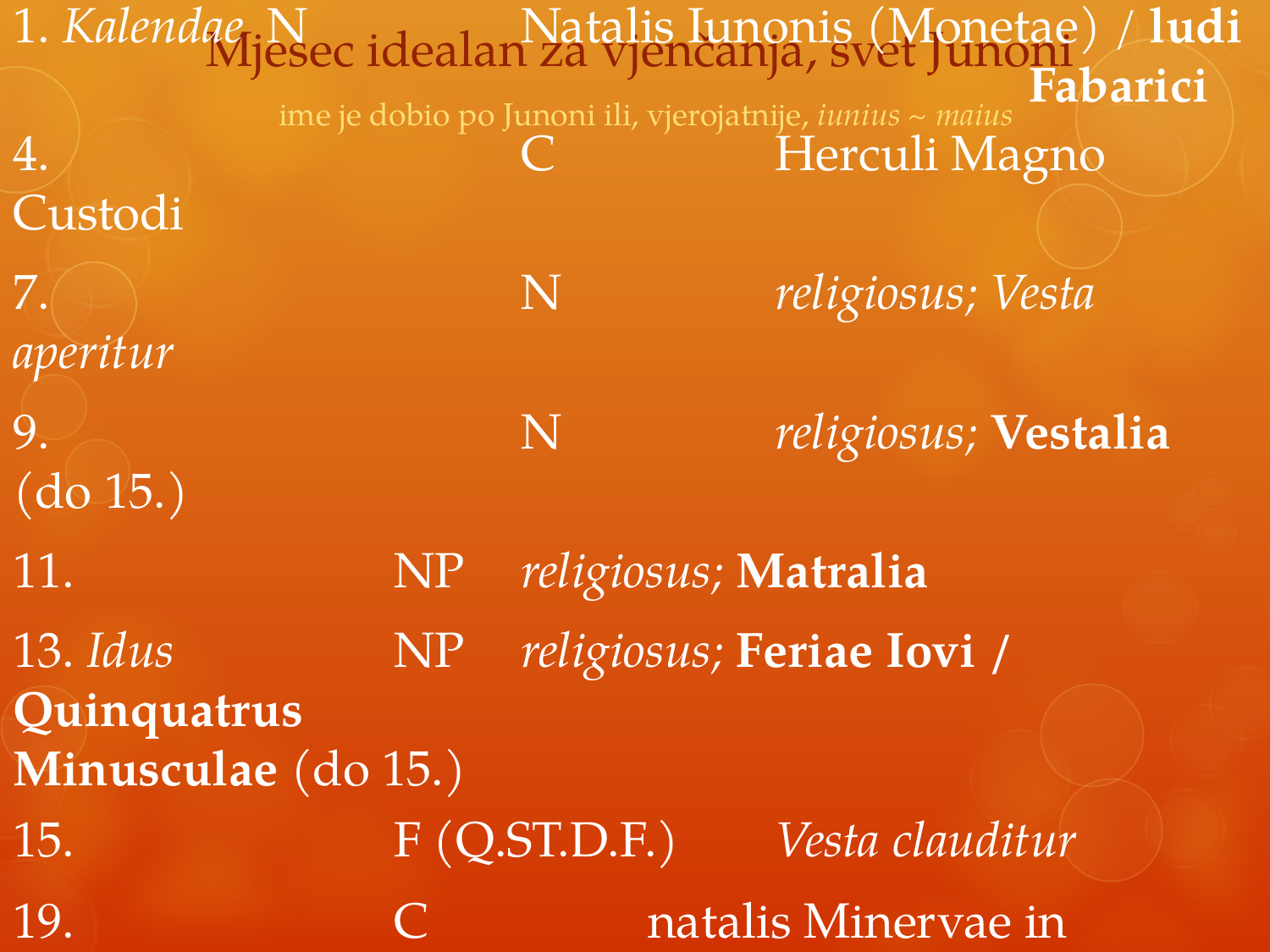

# Mjesec idealan za vjenčanja, svet Junoni ime je dobio po Junoni ili, vjerojatnije, iunius ~ maius
1. Kalendae 	N		Natalis Iunonis (Monetae) / ludi 								Fabarici
4. 				C		Herculi Magno Custodi
7. 				N		religiosus; Vesta aperitur
9. 				N 		religiosus; Vestalia (do 15.)
11. 			NP	religiosus; Matralia
13. Idus		NP	religiosus; Feriae Iovi / Quinquatrus 							Minusculae (do 15.)
15. 			F (Q.ST.D.F.)	Vesta clauditur
19. 			C		natalis Minervae in Aventino
24. 			C		natalis Fortis Fortunae